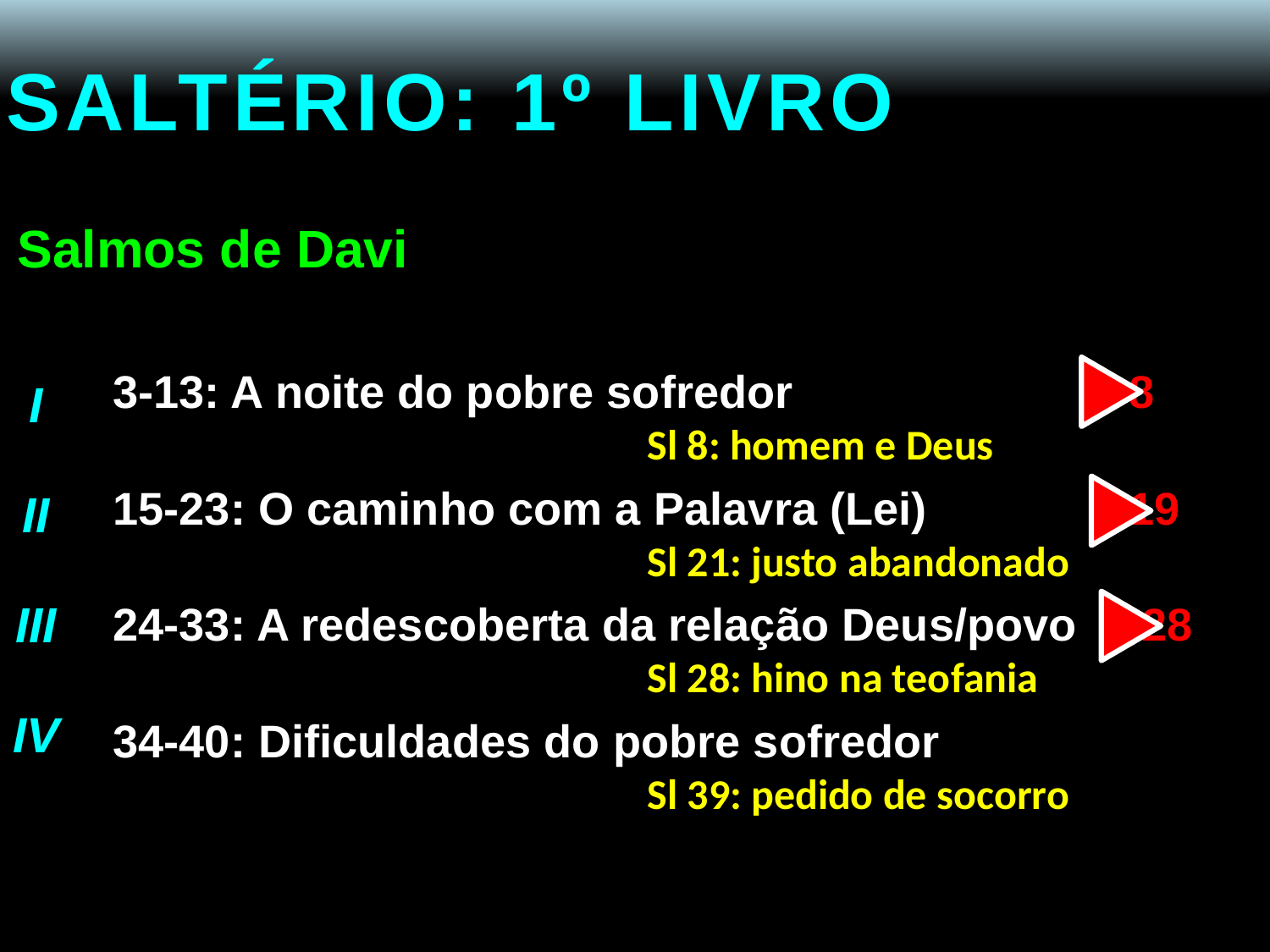

# SALTÉRIO: 1º LIVRO
Salmos de Davi

	3-13: A noite do pobre sofredor		 	8
					Sl 8: homem e Deus
	15-23: O caminho com a Palavra (Lei)	 	19
					Sl 21: justo abandonado
	24-33: A redescoberta da relação Deus/povo	 28
					Sl 28: hino na teofania
	34-40: Dificuldades do pobre sofredor
					Sl 39: pedido de socorro

I

II

III

IV